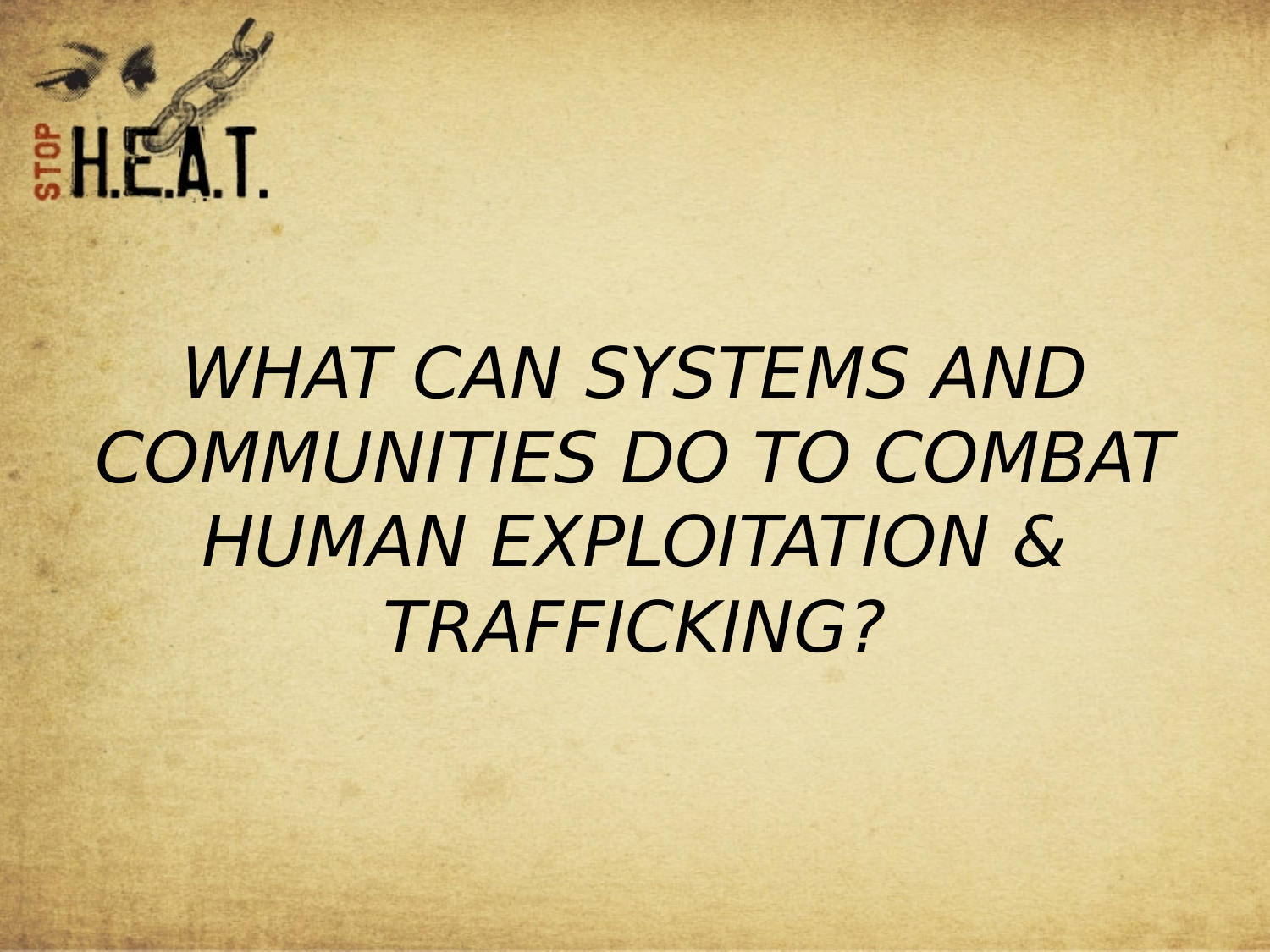

#

WHAT CAN SYSTEMS AND COMMUNITIES DO TO COMBAT HUMAN EXPLOITATION & TRAFFICKING?